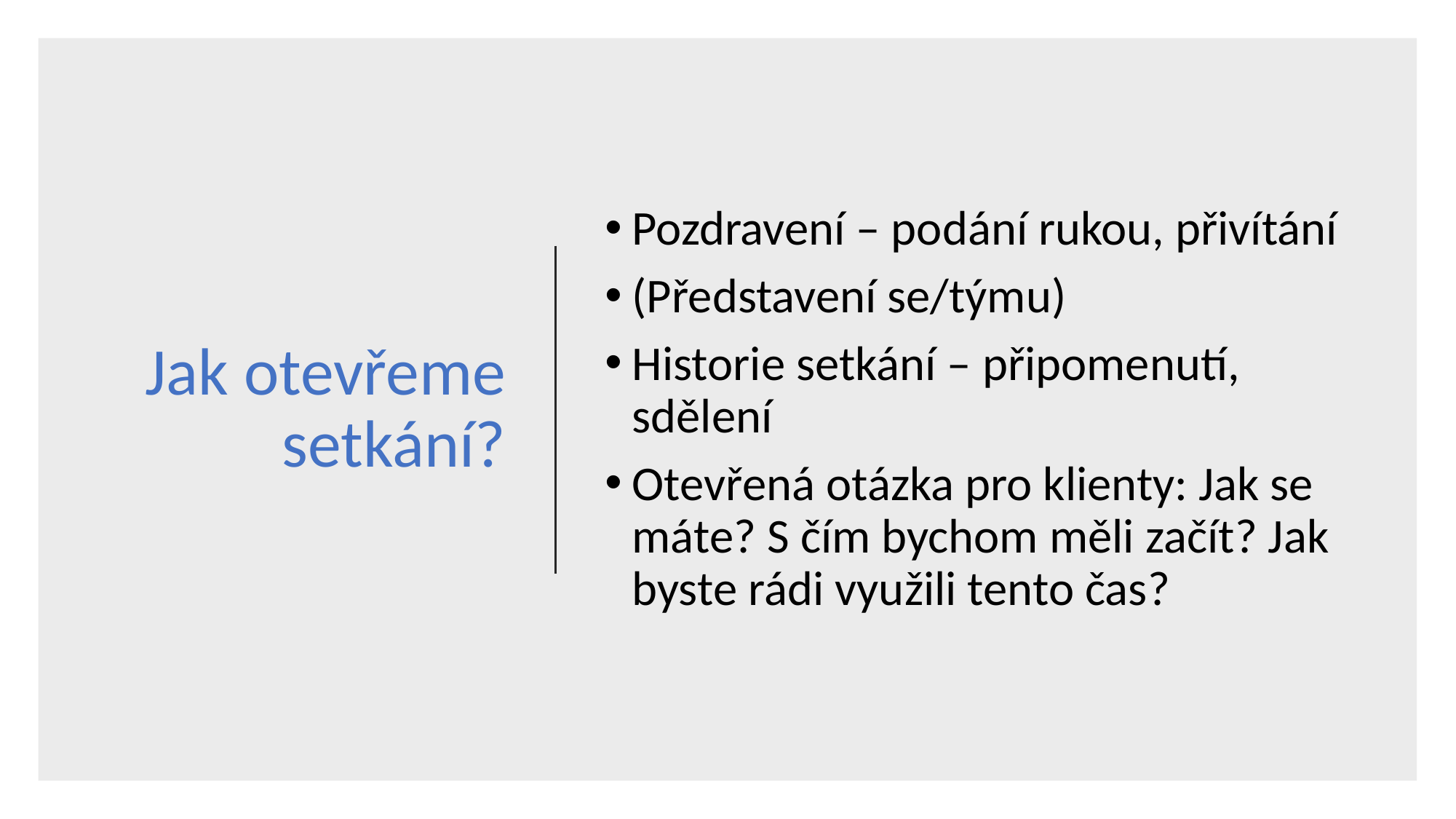

# Jak otevřeme setkání?
Pozdravení – podání rukou, přivítání
(Představení se/týmu)
Historie setkání – připomenutí, sdělení
Otevřená otázka pro klienty: Jak se máte? S čím bychom měli začít? Jak byste rádi využili tento čas?